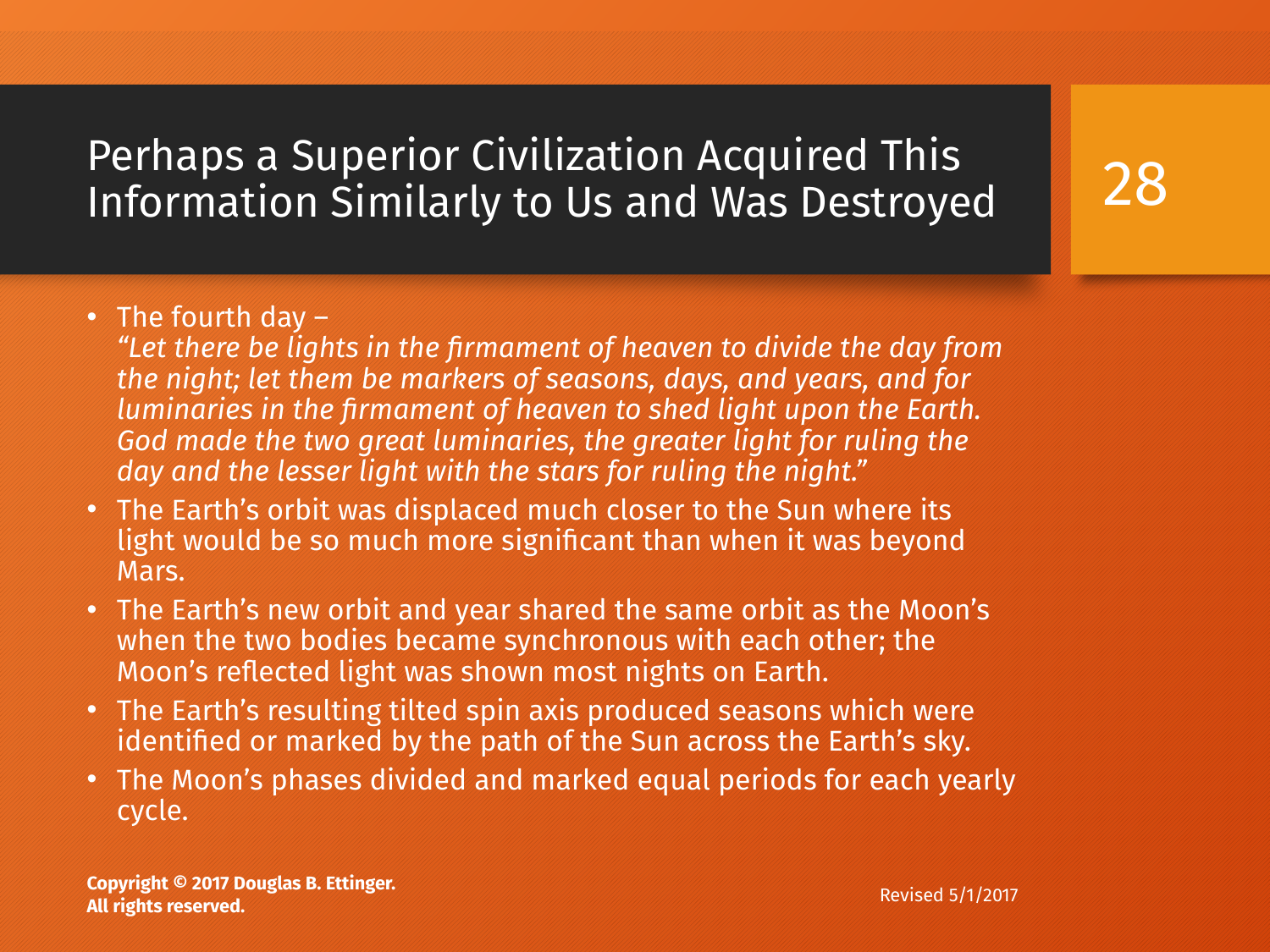

# Perhaps a Superior Civilization Acquired This Information Similarly to Us and Was Destroyed
28
The fourth day –
“Let there be lights in the firmament of heaven to divide the day from the night; let them be markers of seasons, days, and years, and for luminaries in the firmament of heaven to shed light upon the Earth. God made the two great luminaries, the greater light for ruling the day and the lesser light with the stars for ruling the night.”
The Earth’s orbit was displaced much closer to the Sun where its light would be so much more significant than when it was beyond Mars.
The Earth’s new orbit and year shared the same orbit as the Moon’s when the two bodies became synchronous with each other; the Moon’s reflected light was shown most nights on Earth.
The Earth’s resulting tilted spin axis produced seasons which were identified or marked by the path of the Sun across the Earth’s sky.
The Moon’s phases divided and marked equal periods for each yearly cycle.

Revised 5/1/2017
Copyright © 2017 Douglas B. Ettinger.
All rights reserved.